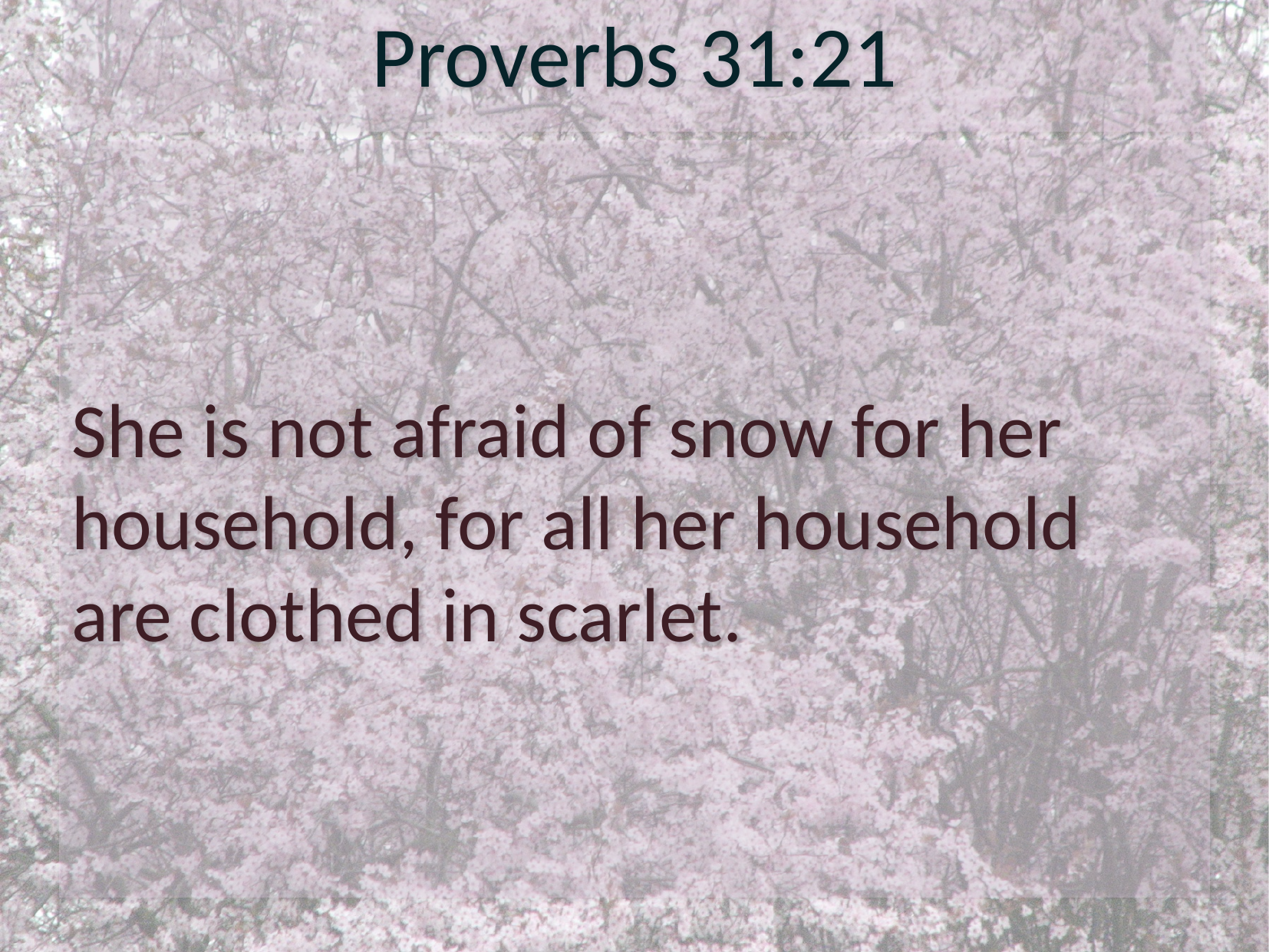

# Proverbs 31:21
She is not afraid of snow for her household, for all her household are clothed in scarlet.